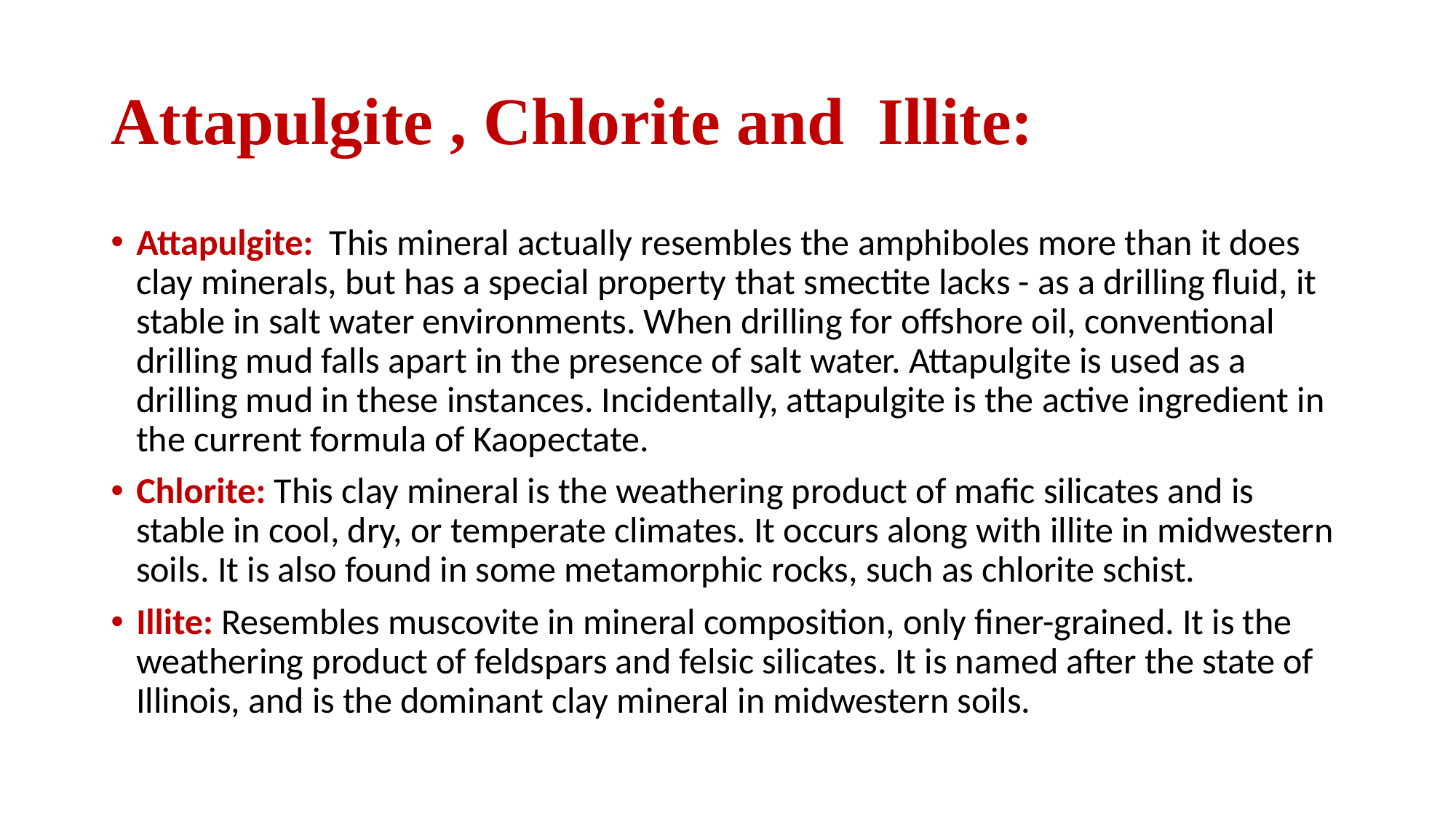

# Attapulgite , Chlorite and  Illite:
Attapulgite:  This mineral actually resembles the amphiboles more than it does clay minerals, but has a special property that smectite lacks - as a drilling fluid, it stable in salt water environments. When drilling for offshore oil, conventional drilling mud falls apart in the presence of salt water. Attapulgite is used as a drilling mud in these instances. Incidentally, attapulgite is the active ingredient in the current formula of Kaopectate.
Chlorite: This clay mineral is the weathering product of mafic silicates and is stable in cool, dry, or temperate climates. It occurs along with illite in midwestern soils. It is also found in some metamorphic rocks, such as chlorite schist.
Illite: Resembles muscovite in mineral composition, only finer-grained. It is the weathering product of feldspars and felsic silicates. It is named after the state of Illinois, and is the dominant clay mineral in midwestern soils.